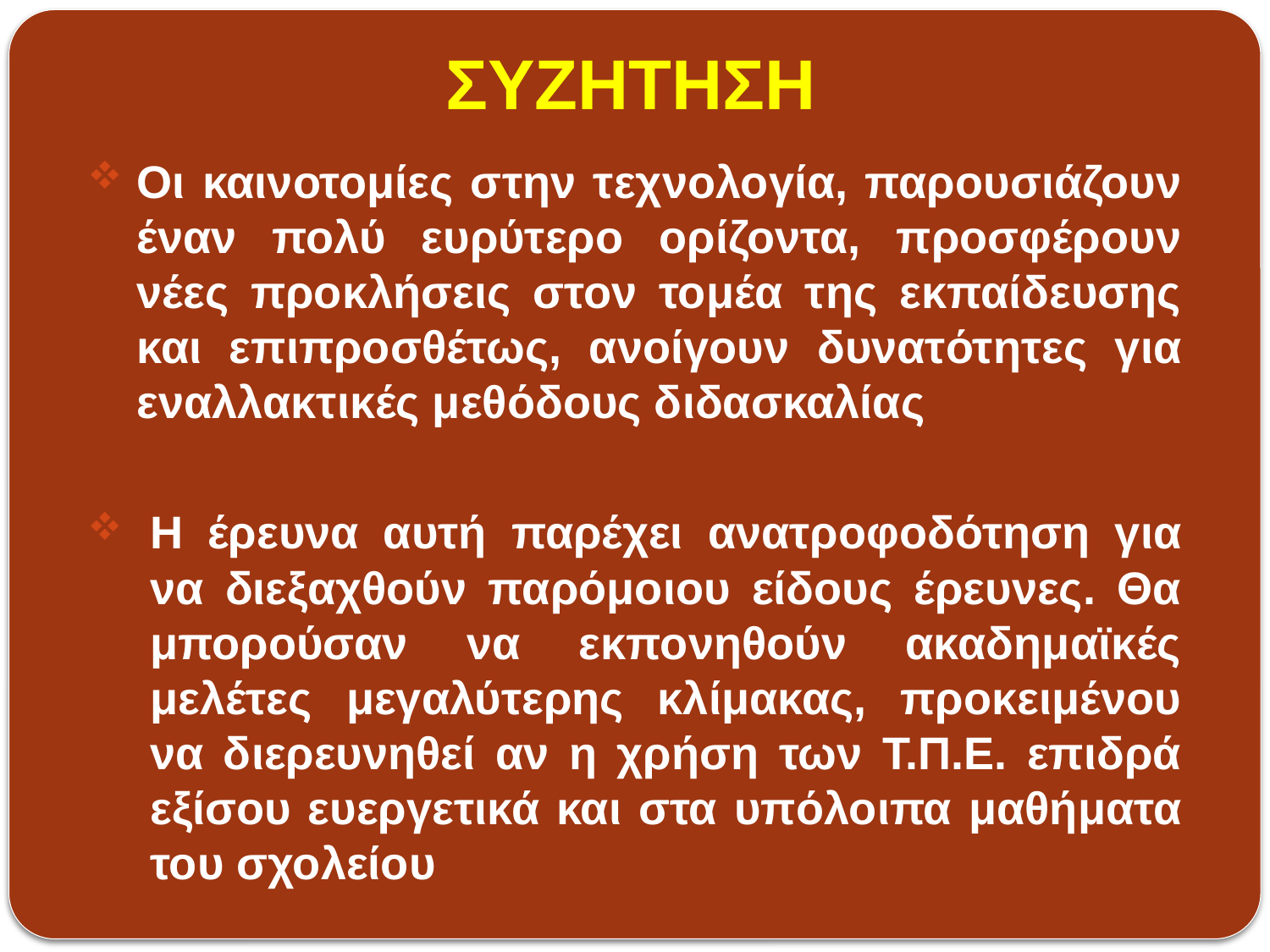

# ΣΥΖΗΤΗΣΗ
Οι καινοτομίες στην τεχνολογία, παρουσιάζουν έναν πολύ ευρύτερο ορίζοντα, προσφέρουν νέες προκλήσεις στον τομέα της εκπαίδευσης και επιπροσθέτως, ανοίγουν δυνατότητες για εναλλακτικές μεθόδους διδασκαλίας

Η έρευνα αυτή παρέχει ανατροφοδότηση για να διεξαχθούν παρόμοιου είδους έρευνες. Θα μπορούσαν να εκπονηθούν ακαδημαϊκές μελέτες μεγαλύτερης κλίμακας, προκειμένου να διερευνηθεί αν η χρήση των Τ.Π.Ε. επιδρά εξίσου ευεργετικά και στα υπόλοιπα μαθήματα του σχολείου